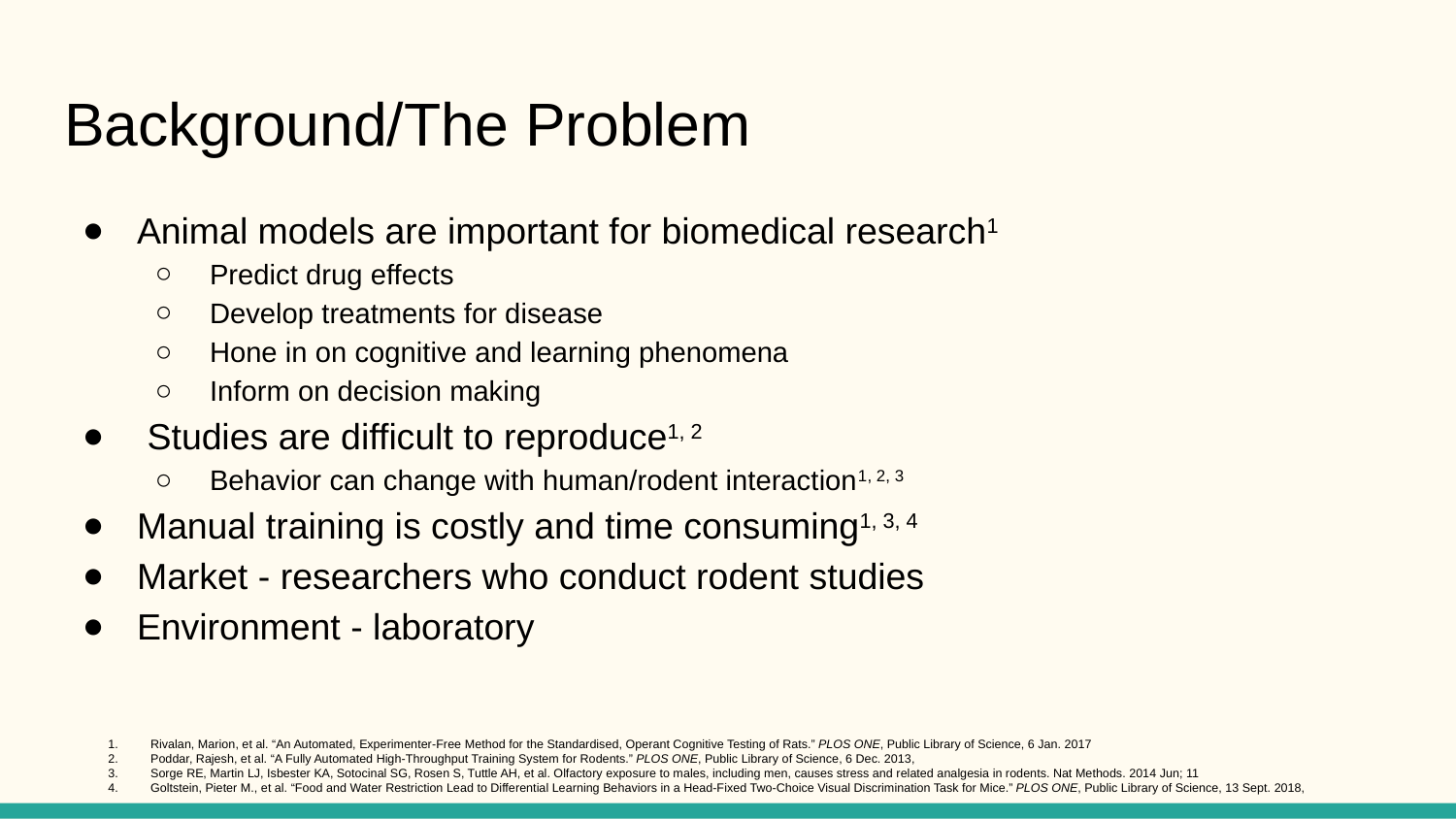

# Background/The Problem
Animal models are important for biomedical research1
Predict drug effects
Develop treatments for disease
Hone in on cognitive and learning phenomena
Inform on decision making
 Studies are difficult to reproduce1, 2
Behavior can change with human/rodent interaction1, 2, 3
Manual training is costly and time consuming1, 3, 4
Market - researchers who conduct rodent studies
Environment - laboratory
Rivalan, Marion, et al. “An Automated, Experimenter-Free Method for the Standardised, Operant Cognitive Testing of Rats.” PLOS ONE, Public Library of Science, 6 Jan. 2017
Poddar, Rajesh, et al. “A Fully Automated High-Throughput Training System for Rodents.” PLOS ONE, Public Library of Science, 6 Dec. 2013,
Sorge RE, Martin LJ, Isbester KA, Sotocinal SG, Rosen S, Tuttle AH, et al. Olfactory exposure to males, including men, causes stress and related analgesia in rodents. Nat Methods. 2014 Jun; 11
Goltstein, Pieter M., et al. “Food and Water Restriction Lead to Differential Learning Behaviors in a Head-Fixed Two-Choice Visual Discrimination Task for Mice.” PLOS ONE, Public Library of Science, 13 Sept. 2018,